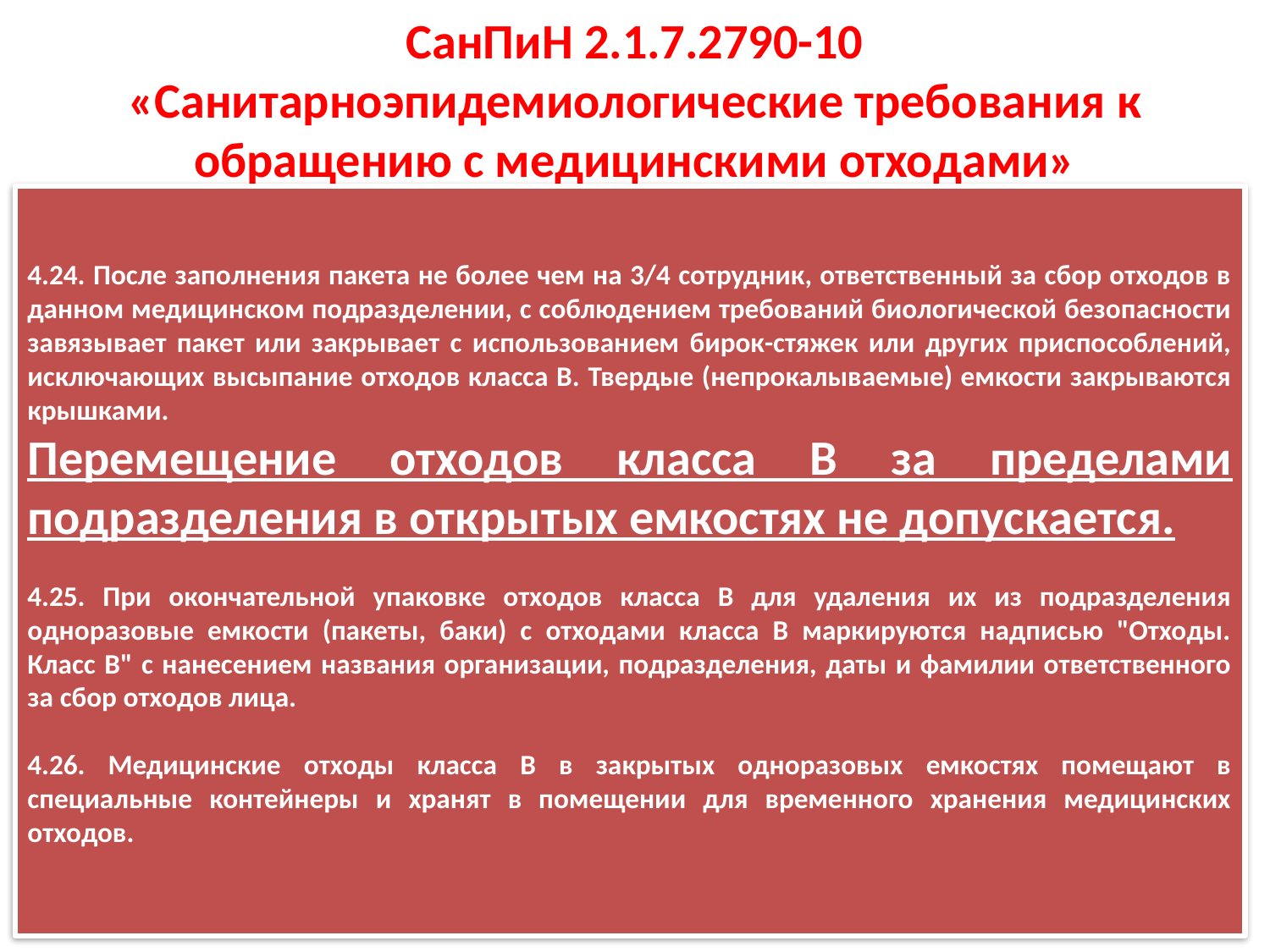

# СанПиН 2.1.7.2790-10 «Санитарноэпидемиологические требования к обращению с медицинскими отходами»

4.24. После заполнения пакета не более чем на 3/4 сотрудник, ответственный за сбор отходов в данном медицинском подразделении, с соблюдением требований биологической безопасности завязывает пакет или закрывает с использованием бирок-стяжек или других приспособлений, исключающих высыпание отходов класса В. Твердые (непрокалываемые) емкости закрываются крышками.
Перемещение отходов класса В за пределами подразделения в открытых емкостях не допускается.

4.25. При окончательной упаковке отходов класса В для удаления их из подразделения одноразовые емкости (пакеты, баки) с отходами класса В маркируются надписью "Отходы. Класс В" с нанесением названия организации, подразделения, даты и фамилии ответственного за сбор отходов лица.

4.26. Медицинские отходы класса В в закрытых одноразовых емкостях помещают в специальные контейнеры и хранят в помещении для временного хранения медицинских отходов.